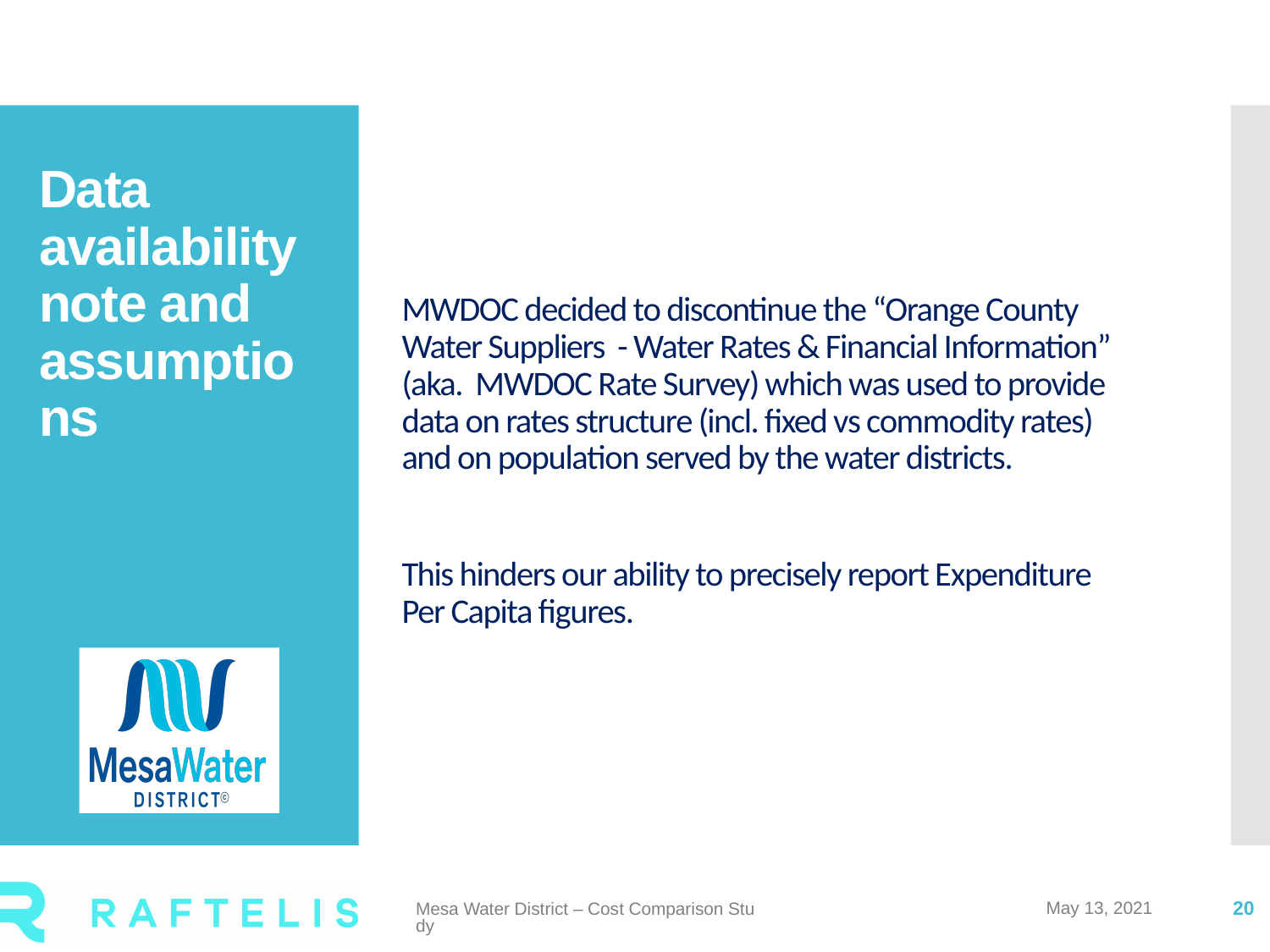

# Data availability note and assumptions
MWDOC decided to discontinue the “Orange County Water Suppliers  - Water Rates & Financial Information” (aka.  MWDOC Rate Survey) which was used to provide data on rates structure (incl. fixed vs commodity rates) and on population served by the water districts.

This hinders our ability to precisely report Expenditure Per Capita figures.

May 13, 2021
Mesa Water District – Cost Comparison Study
20